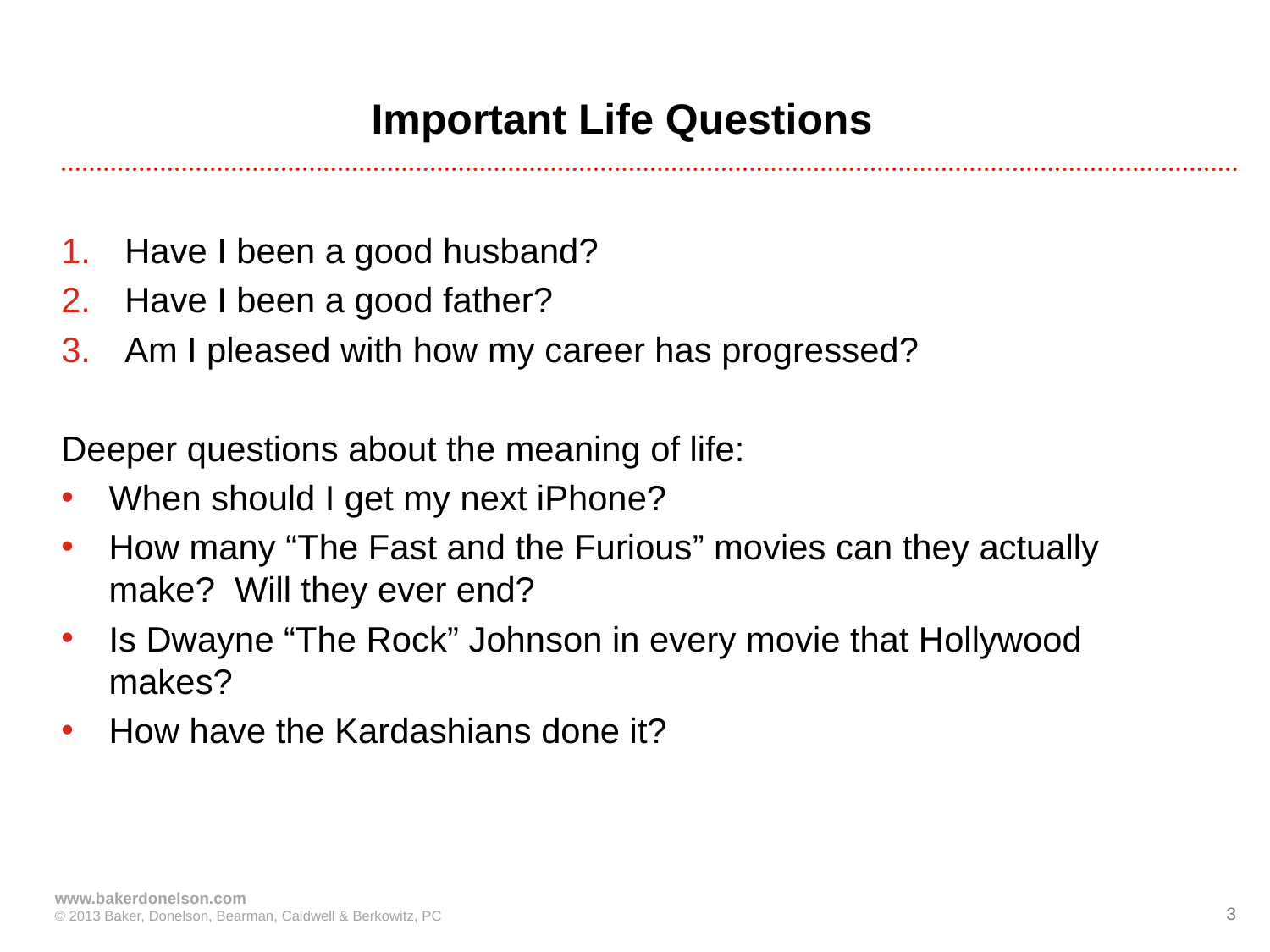

# Important Life Questions
Have I been a good husband?
Have I been a good father?
Am I pleased with how my career has progressed?

Deeper questions about the meaning of life:
When should I get my next iPhone?
How many “The Fast and the Furious” movies can they actually make?  Will they ever end?
Is Dwayne “The Rock” Johnson in every movie that Hollywood makes?
How have the Kardashians done it?